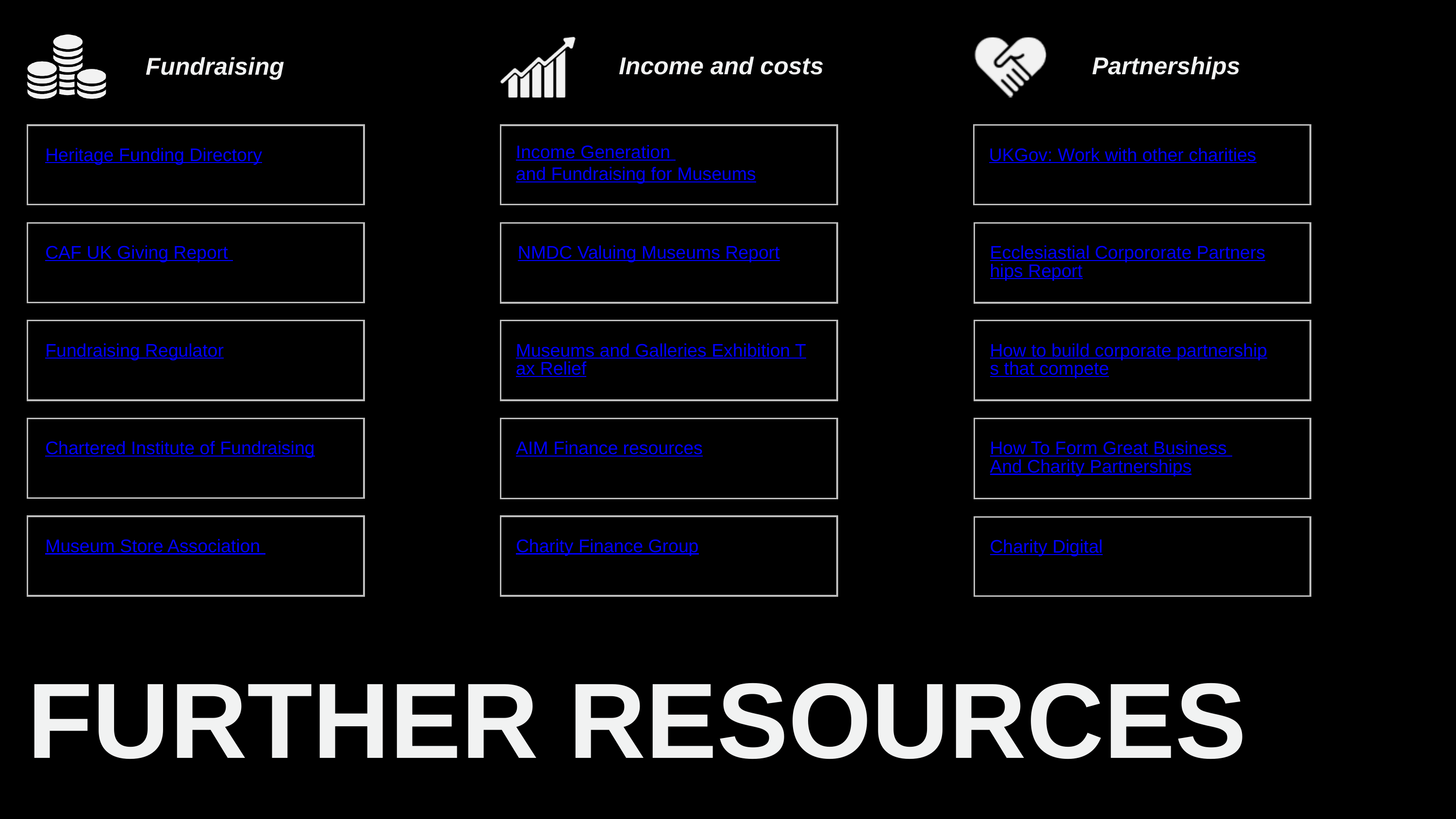

Partnerships
Income and costs
Fundraising

Income Generation and Fundraising for Museums
UKGov: Work with other charities
Heritage Funding Directory

CAF UK Giving Report
NMDC Valuing Museums Report
Ecclesiastial Corpororate Partnerships Report

Fundraising Regulator
Museums and Galleries Exhibition Tax Relief
How to build corporate partnerships that compete

AIM Finance resources
Chartered Institute of Fundraising
How To Form Great Business And Charity Partnerships

Museum Store Association
Charity Finance Group
Charity Digital
FURTHER RESOURCES